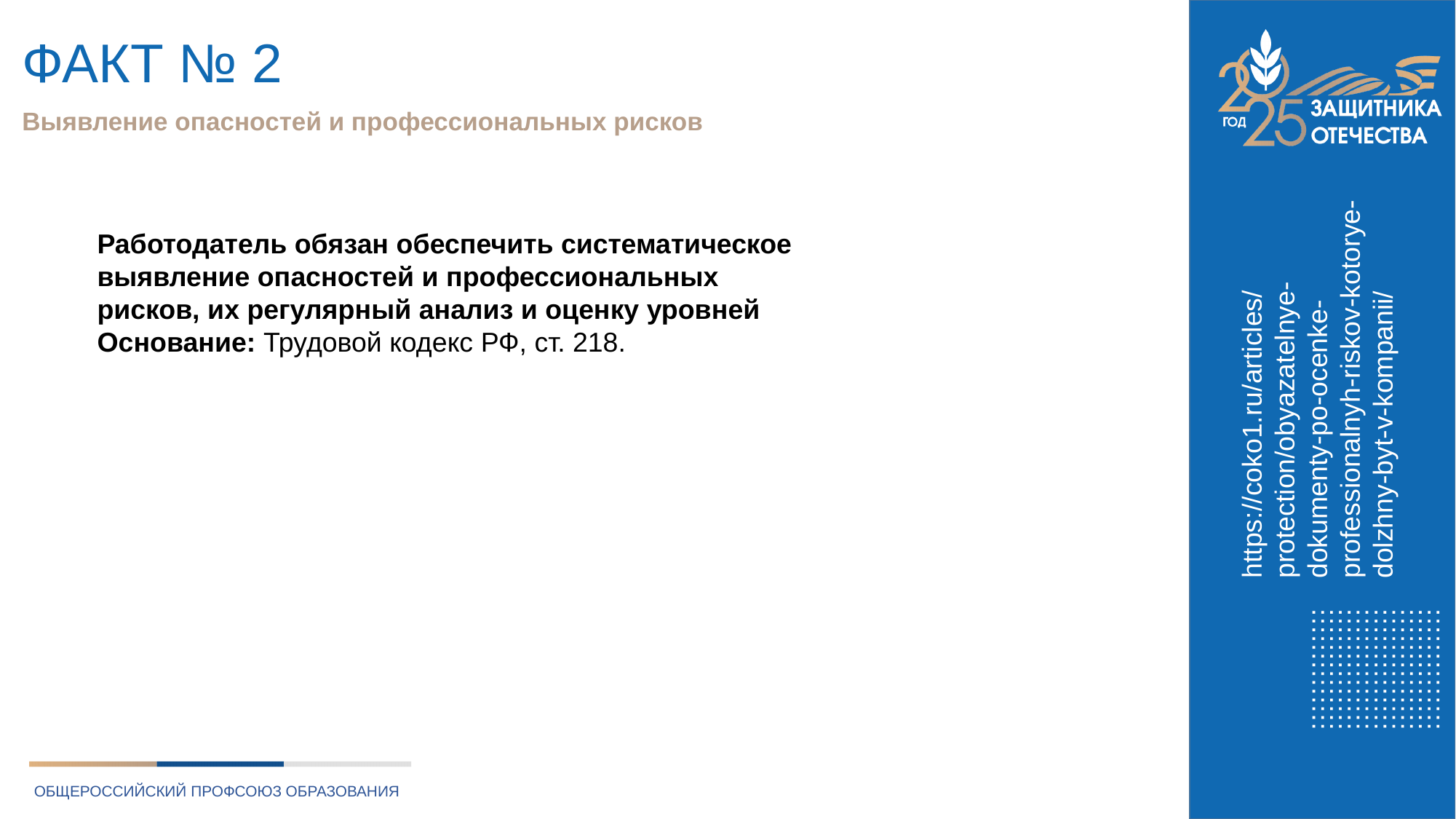

# ФАКТ № 2
Выявление опасностей и профессиональных рисков
https://coko1.ru/articles/protection/obyazatelnye-dokumenty-po-ocenke-professionalnyh-riskov-kotorye-dolzhny-byt-v-kompanii/
Работодатель обязан обеспечить систематическое выявление опасностей и профессиональных рисков, их регулярный анализ и оценку уровней
Основание: Трудовой кодекс РФ, ст. 218.